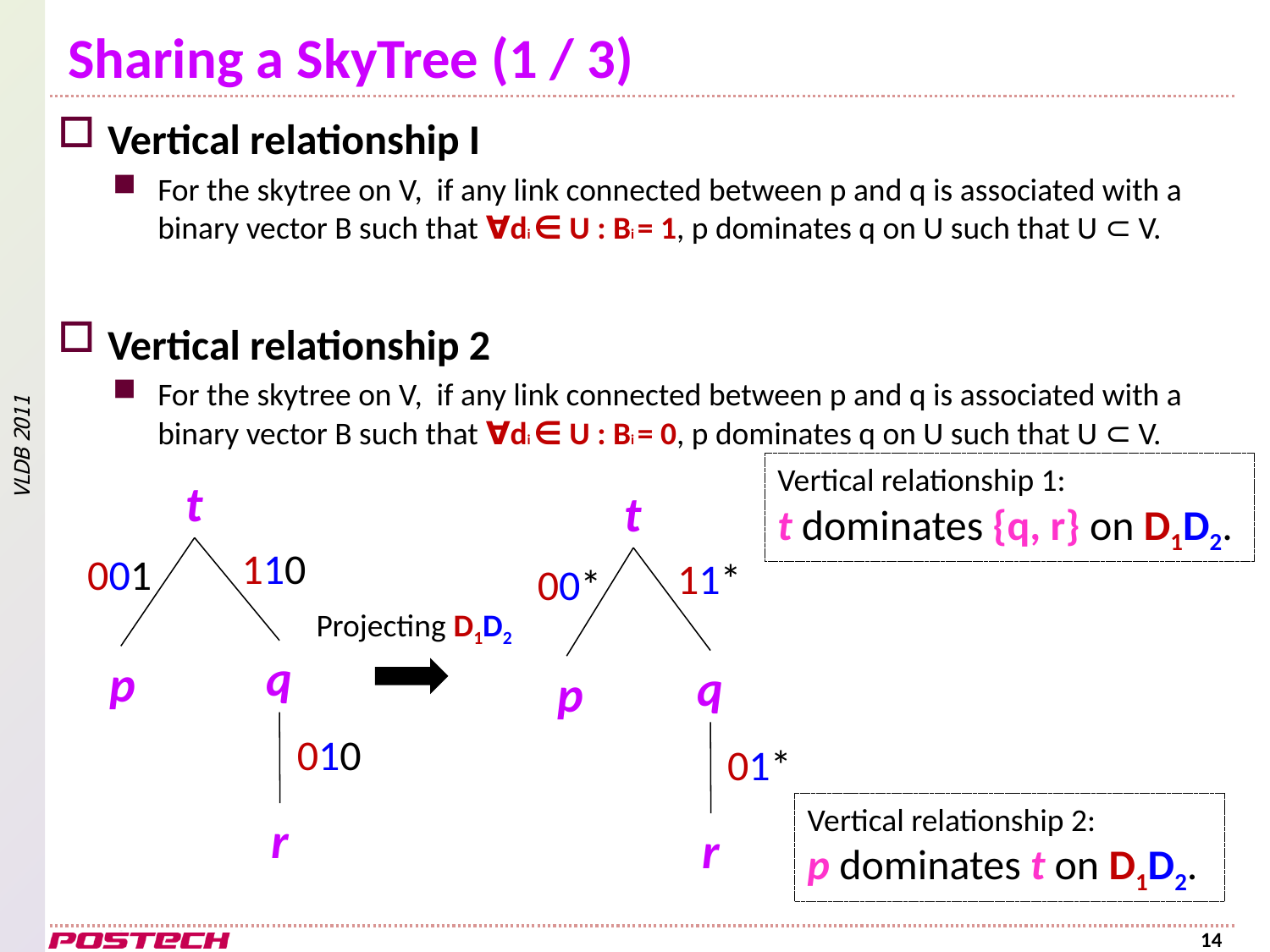

# Sharing a SkyTree (1 / 3)
Vertical relationship I
For the skytree on V,  if any link connected between p and q is associated with a binary vector B such that ∀di ∈ U : Bi = 1, p dominates q on U such that U ⊂ V.

Vertical relationship 2
For the skytree on V,  if any link connected between p and q is associated with a binary vector B such that ∀di ∈ U : Bi = 0, p dominates q on U such that U ⊂ V.

Vertical relationship 1:
t dominates {q, r} on D1D2.
t
110
001
q
p
010
r
t
11*
00*
q
p
01*
r
Projecting D1D2

Vertical relationship 2:
p dominates t on D1D2.
14